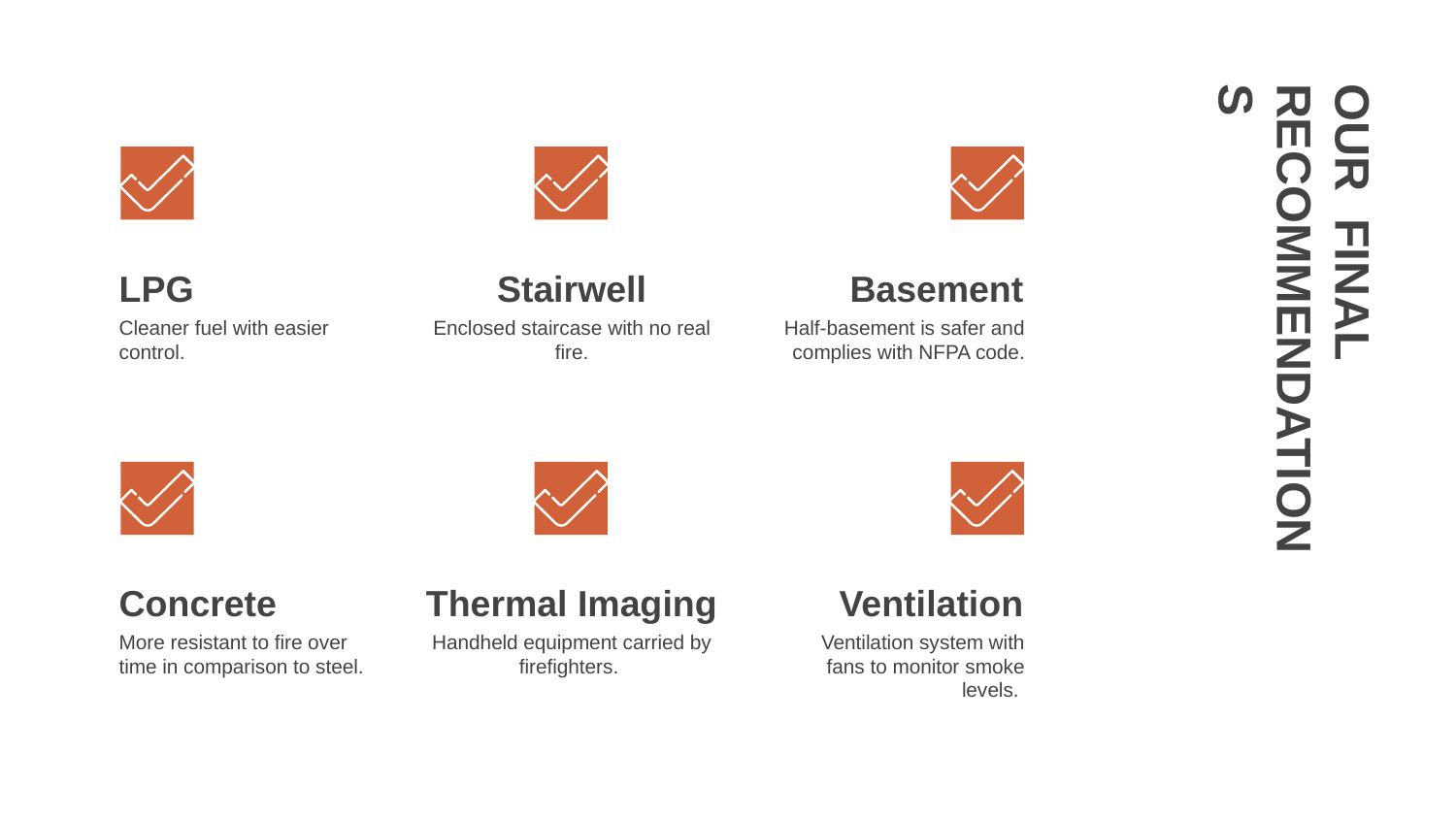

# LPG
Stairwell
Basement
OUR  FINAL RECOMMENDATIONS
Cleaner fuel with easier control.
Enclosed staircase with no real fire.
Half-basement is safer and complies with NFPA code.

Concrete
Ventilation
Thermal Imaging
More resistant to fire over time in comparison to steel.
Handheld equipment carried by firefighters.
Ventilation system with fans to monitor smoke levels.